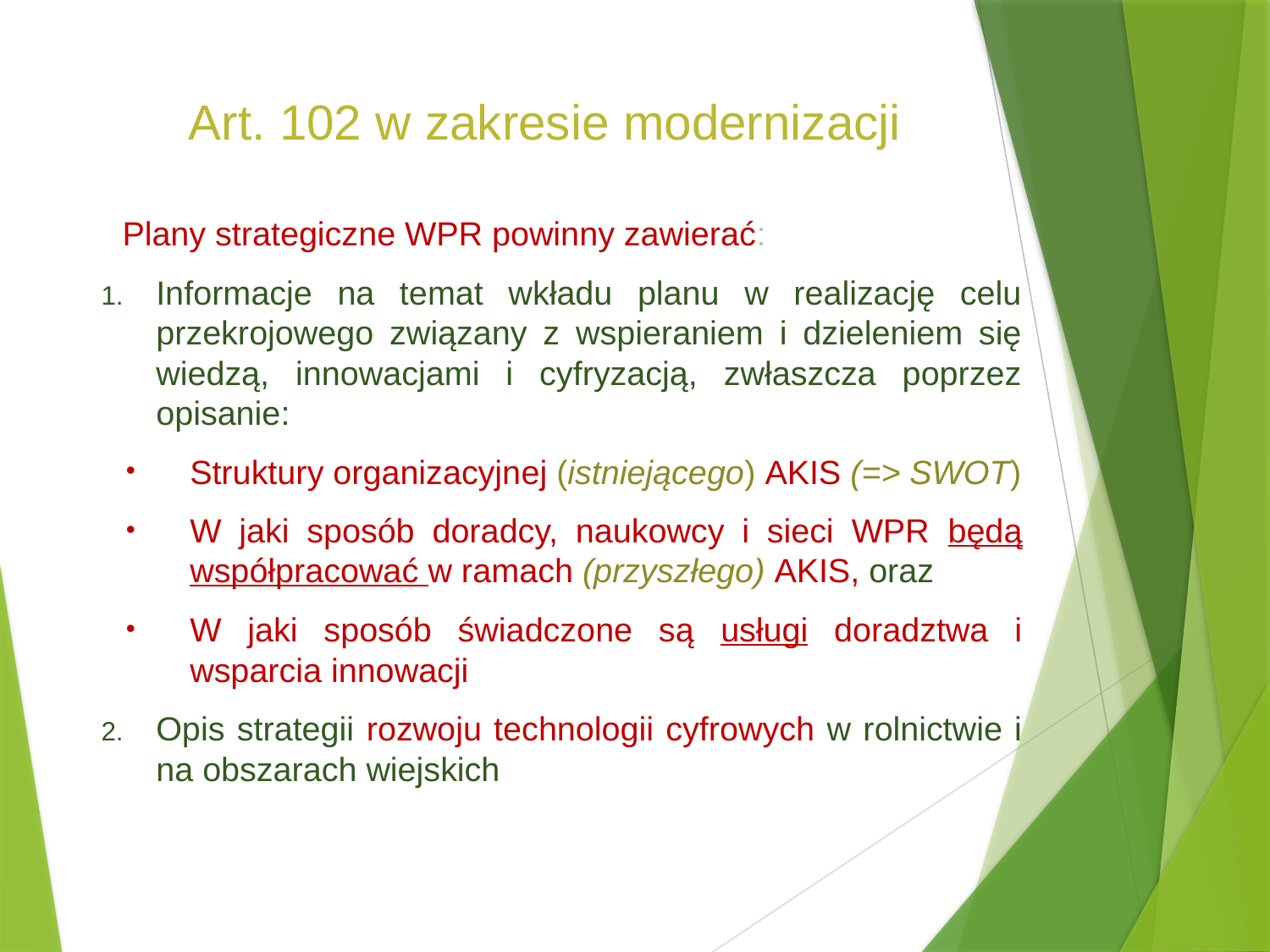

# Art. 102 w zakresie modernizacji
Plany strategiczne WPR powinny zawierać:
Informacje na temat wkładu planu w realizację celu przekrojowego związany z wspieraniem i dzieleniem się wiedzą, innowacjami i cyfryzacją, zwłaszcza poprzez opisanie:
Struktury organizacyjnej (istniejącego) AKIS (=> SWOT)
W jaki sposób doradcy, naukowcy i sieci WPR będą współpracować w ramach (przyszłego) AKIS, oraz
W jaki sposób świadczone są usługi doradztwa i wsparcia innowacji
Opis strategii rozwoju technologii cyfrowych w rolnictwie i na obszarach wiejskich